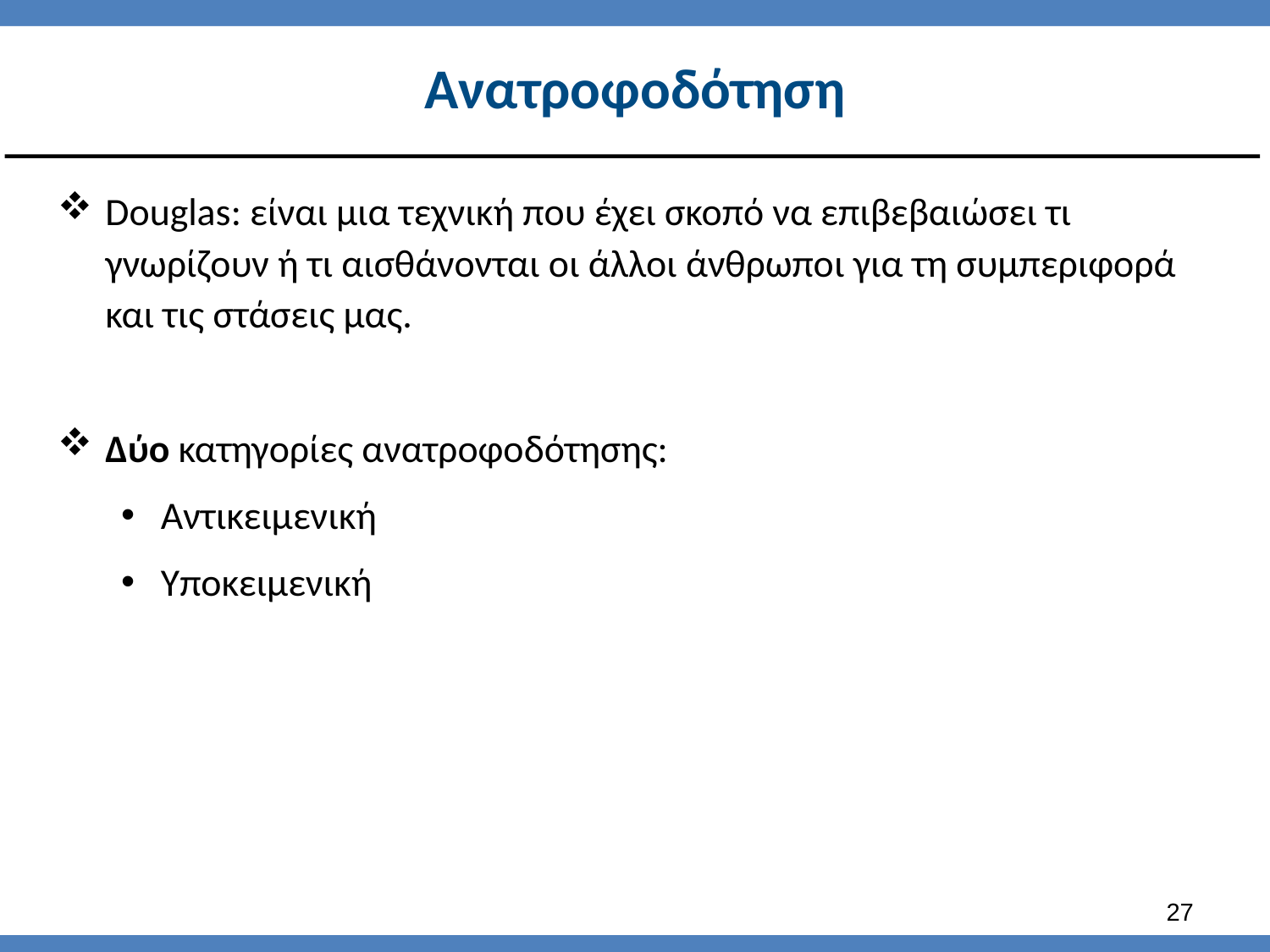

# Ανατροφοδότηση
Douglas: είναι μια τεχνική που έχει σκοπό να επιβεβαιώσει τι γνωρίζουν ή τι αισθάνονται οι άλλοι άνθρωποι για τη συμπεριφορά και τις στάσεις μας.

Δύο κατηγορίες ανατροφοδότησης:
Αντικειμενική
Υποκειμενική

27